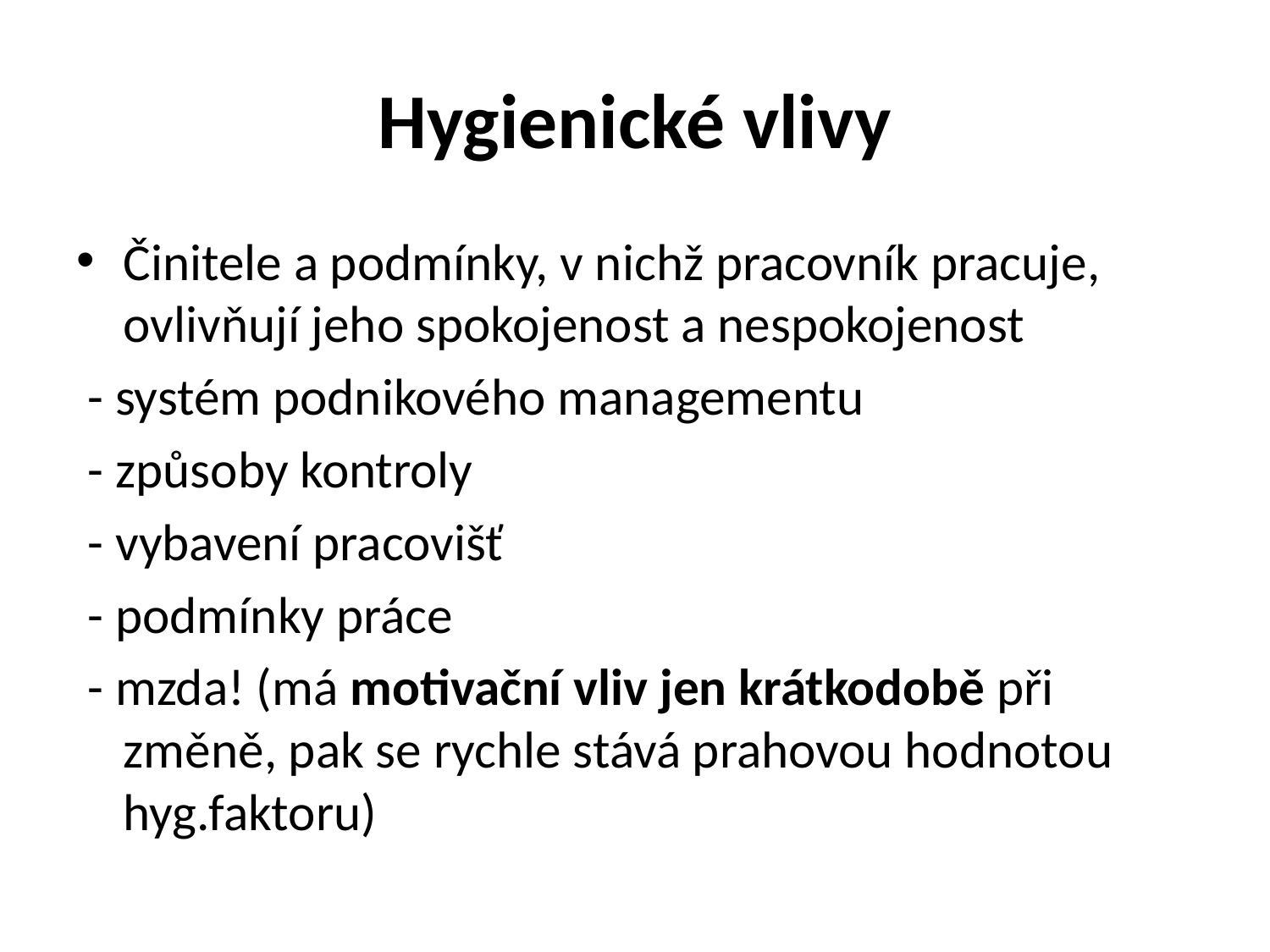

# Hygienické vlivy
Činitele a podmínky, v nichž pracovník pracuje, ovlivňují jeho spokojenost a nespokojenost
 - systém podnikového managementu
 - způsoby kontroly
 - vybavení pracovišť
 - podmínky práce
 - mzda! (má motivační vliv jen krátkodobě při změně, pak se rychle stává prahovou hodnotou hyg.faktoru)